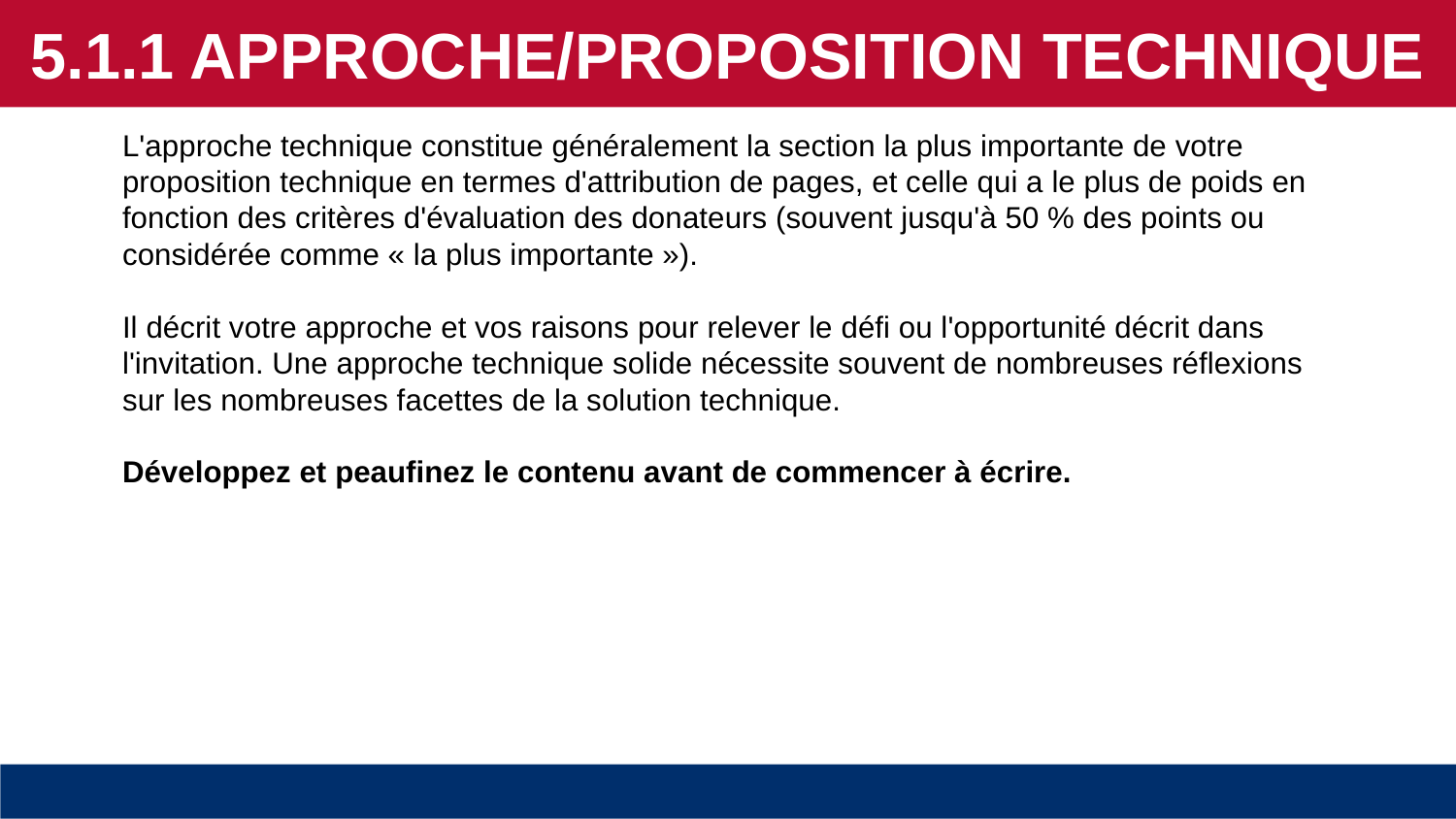

5.1.1 APPROCHE/PROPOSITION TECHNIQUE
L'approche technique constitue généralement la section la plus importante de votre proposition technique en termes d'attribution de pages, et celle qui a le plus de poids en fonction des critères d'évaluation des donateurs (souvent jusqu'à 50 % des points ou considérée comme « la plus importante »).

Il décrit votre approche et vos raisons pour relever le défi ou l'opportunité décrit dans l'invitation. Une approche technique solide nécessite souvent de nombreuses réflexions sur les nombreuses facettes de la solution technique.

Développez et peaufinez le contenu avant de commencer à écrire.